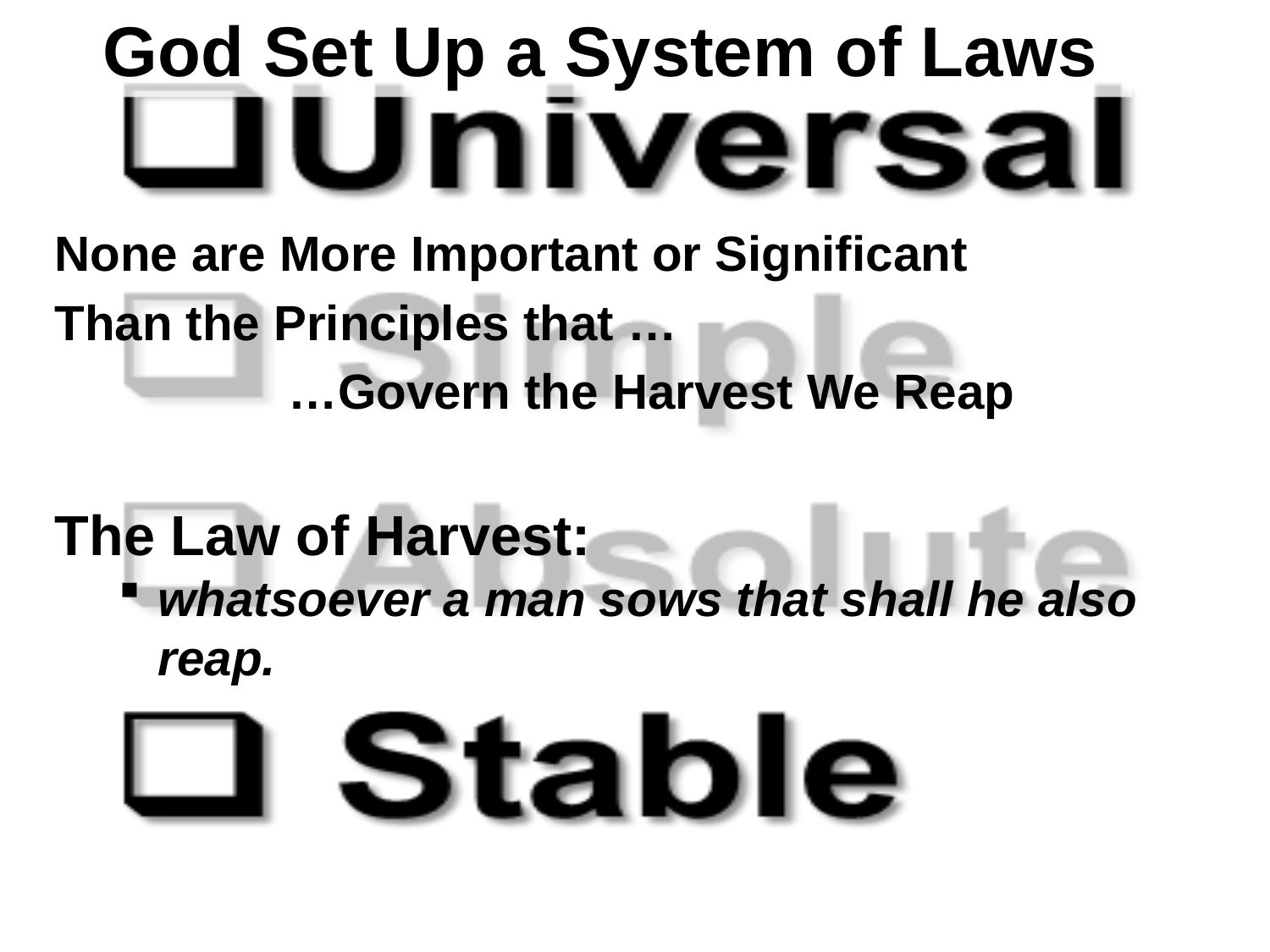

God Set Up a System of Laws
None are More Important or Significant
Than the Principles that …
                 …Govern the Harvest We Reap

The Law of Harvest:
whatsoever a man sows that shall he also reap.